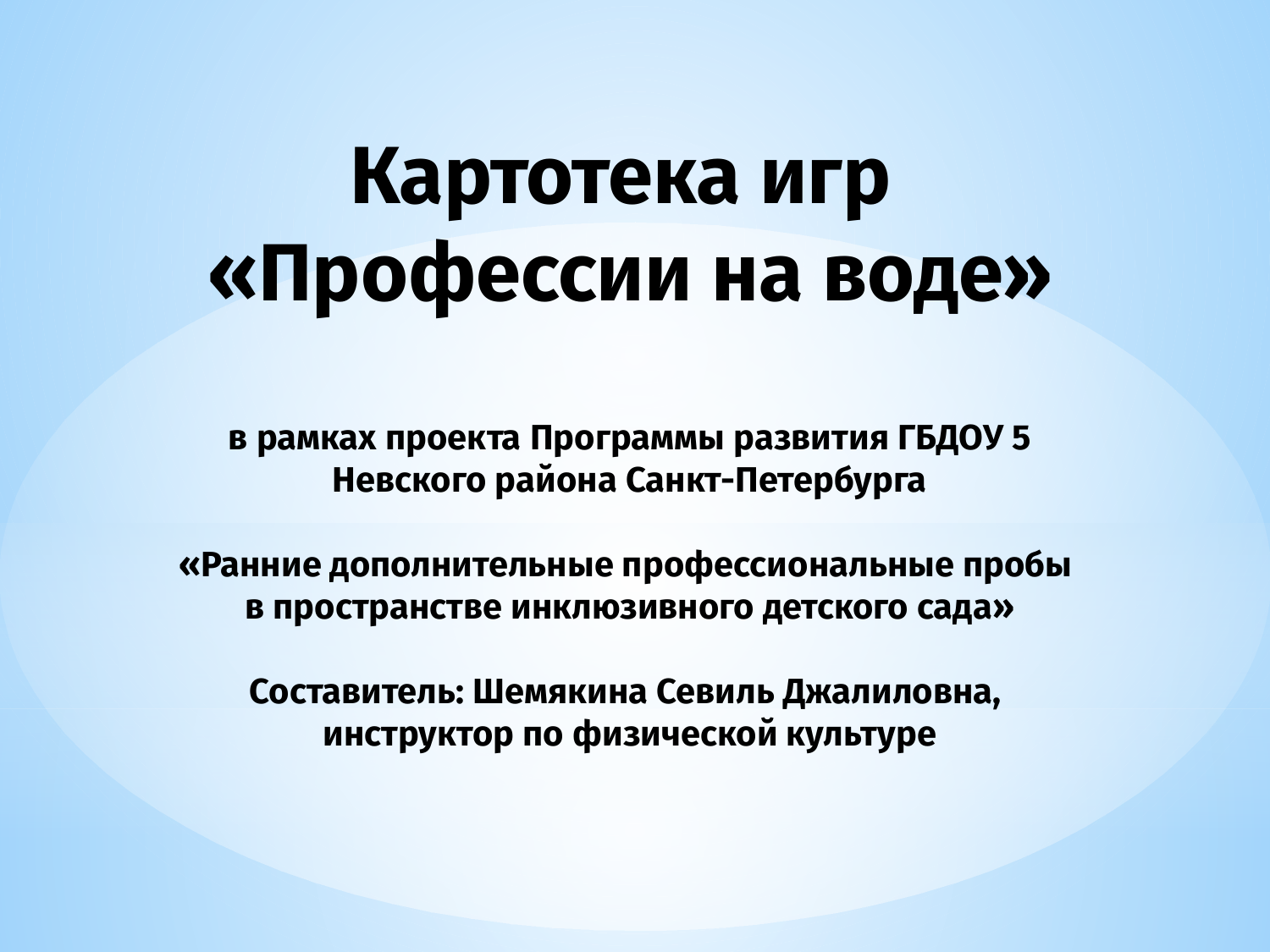

# Картотека игр «Профессии на воде» в рамках проекта Программы развития ГБДОУ 5 Невского района Санкт-Петербурга «Ранние дополнительные профессиональные пробы в пространстве инклюзивного детского сада» Составитель: Шемякина Севиль Джалиловна, инструктор по физической культуре